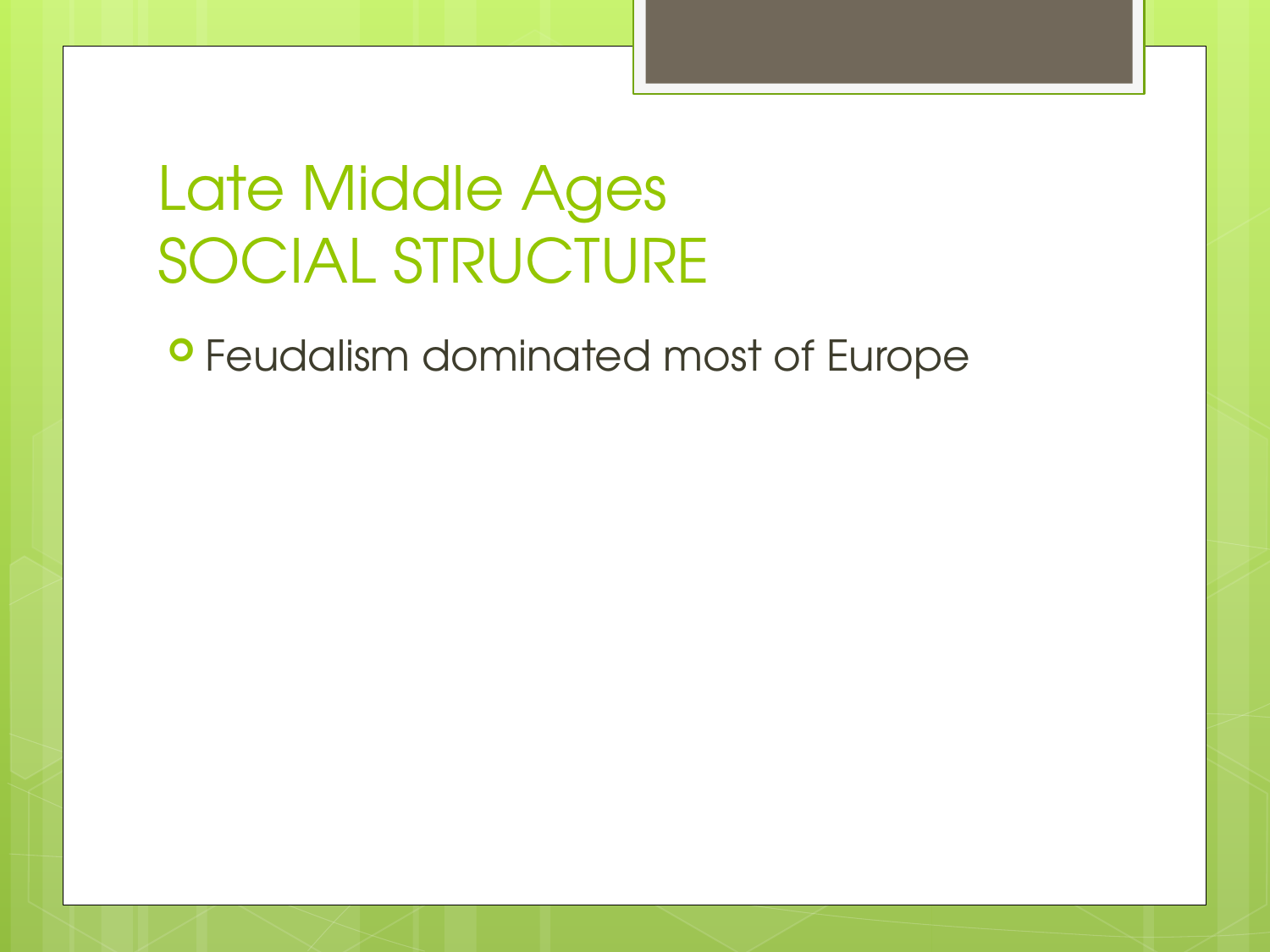

# Late Middle Ages SOCIAL STRUCTURE
Feudalism dominated most of Europe